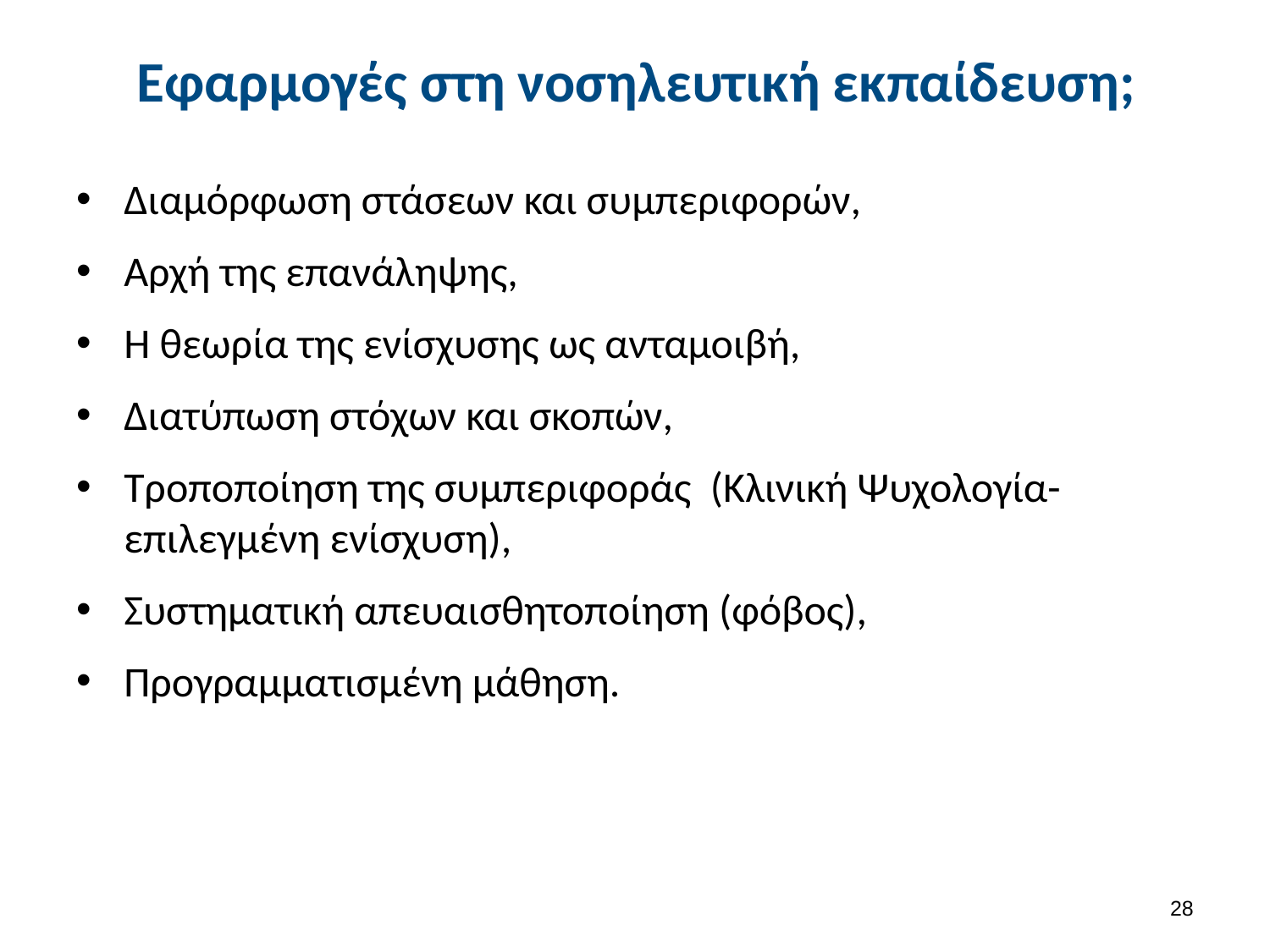

# Εφαρμογές στη νοσηλευτική εκπαίδευση;
Διαμόρφωση στάσεων και συμπεριφορών,
Αρχή της επανάληψης,
Η θεωρία της ενίσχυσης ως ανταμοιβή,
Διατύπωση στόχων και σκοπών,
Τροποποίηση της συμπεριφοράς  (Κλινική Ψυχολογία-επιλεγμένη ενίσχυση),
Συστηματική απευαισθητοποίηση (φόβος),
Προγραμματισμένη μάθηση.

28